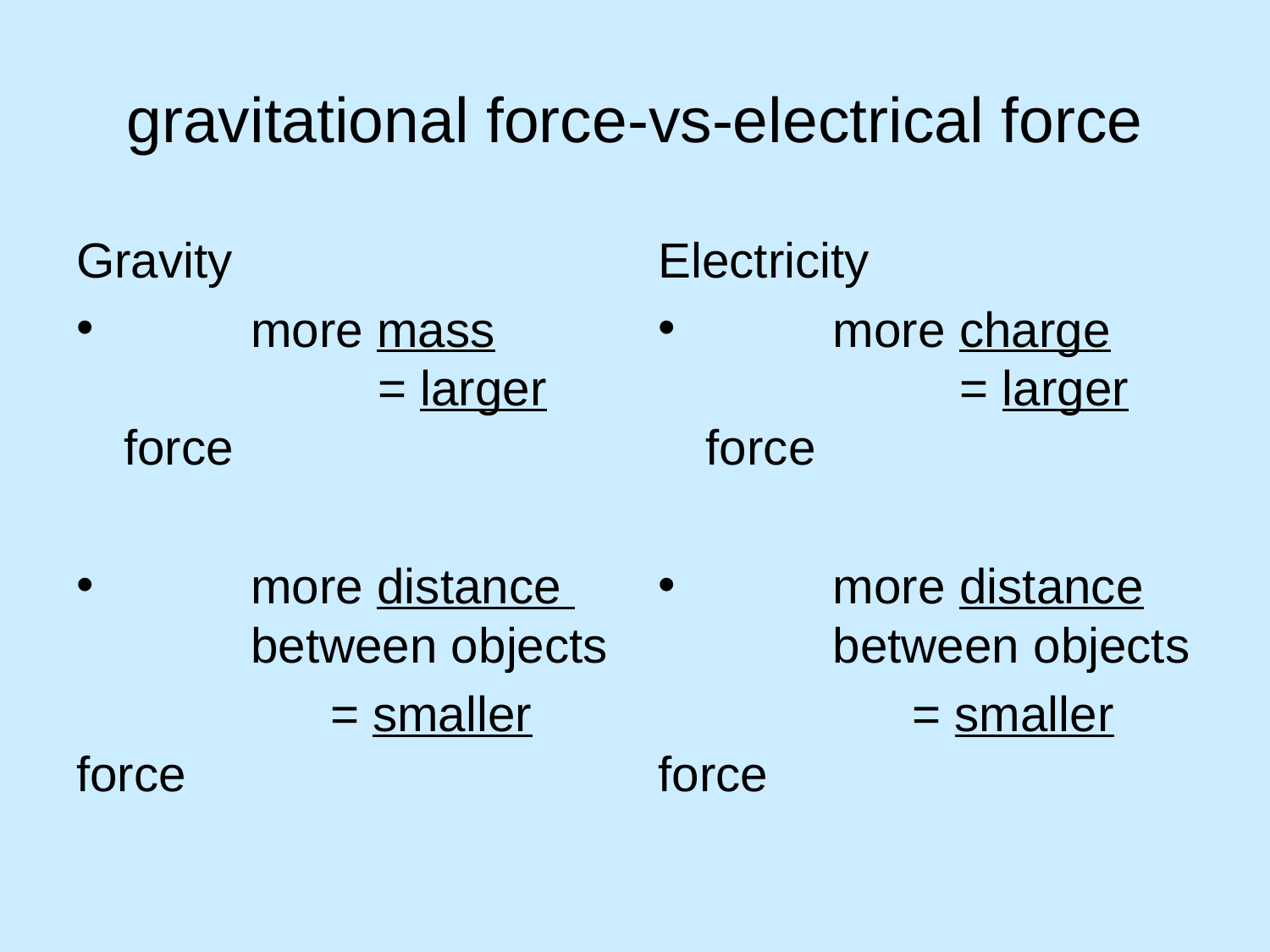

# gravitational force-vs-electrical force
Gravity
	more mass
		= larger force

	more distance 	between objects
		= smaller force
Electricity
	more charge
		= larger force

	more distance 	between objects
		= smaller force